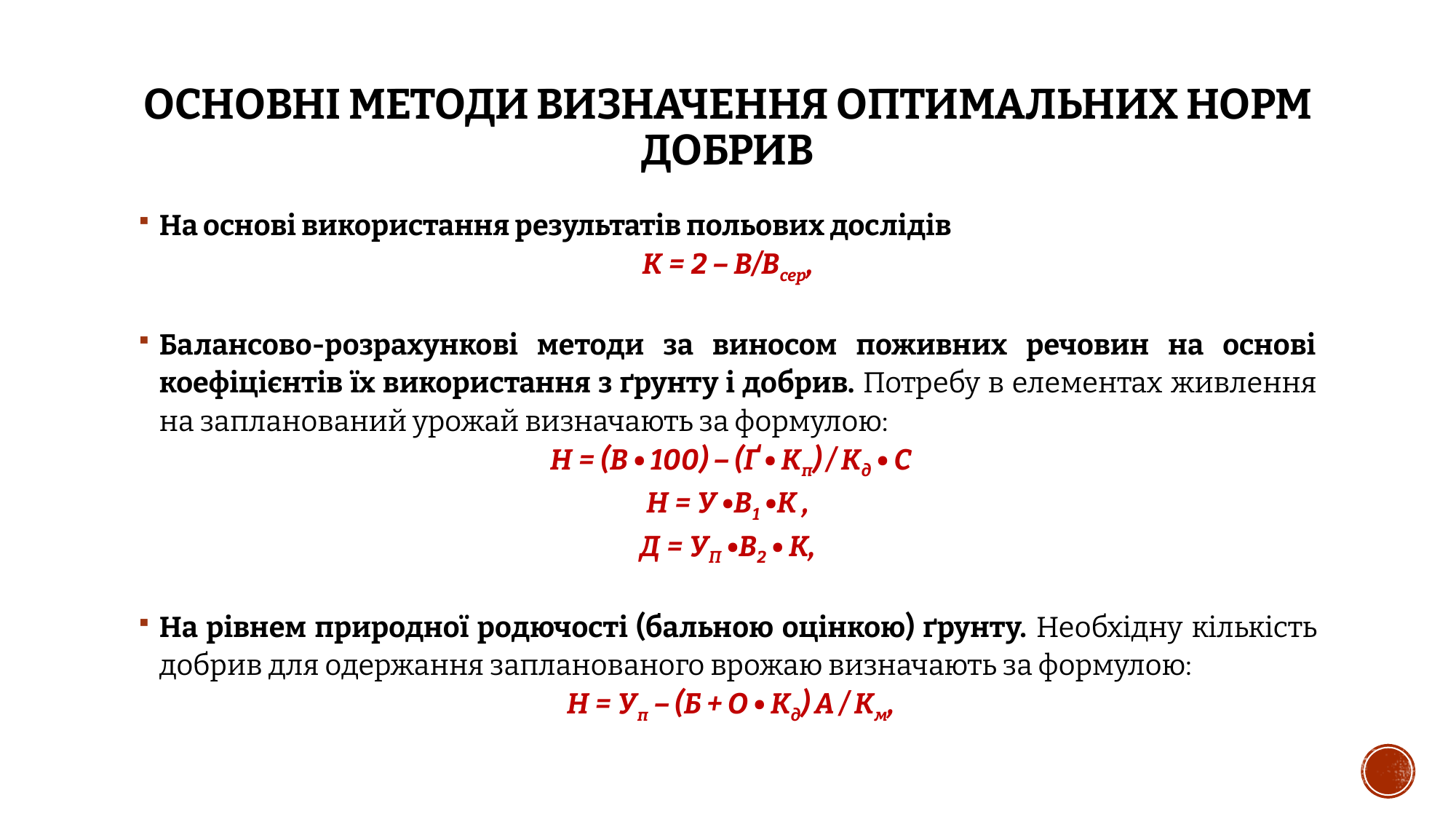

# ОСНОВНІ МЕТОДИ ВИЗНАЧЕННЯ ОПТИМАЛЬНИХ НОРМ ДОБРИВ
На основі використання результатів польових дослідів
K = 2 – В/Всер,

Балансово-розрахункові методи за виносом поживних речовин на основі коефіцієнтів їх використання з ґрунту і добрив. Потребу в елементах живлення на запланований урожай визначають за формулою:
 Н = (В • 100) – (Ґ • Кп) / Кд • С
Н = У •В1 •К ,
Д = УП •В2 • К,

На рівнем природної родючості (бальною оцінкою) ґрунту. Необхідну кількість добрив для одержання запланованого врожаю визначають за формулою:
 Н = Уп – (Б + О • Кд) А / Км,